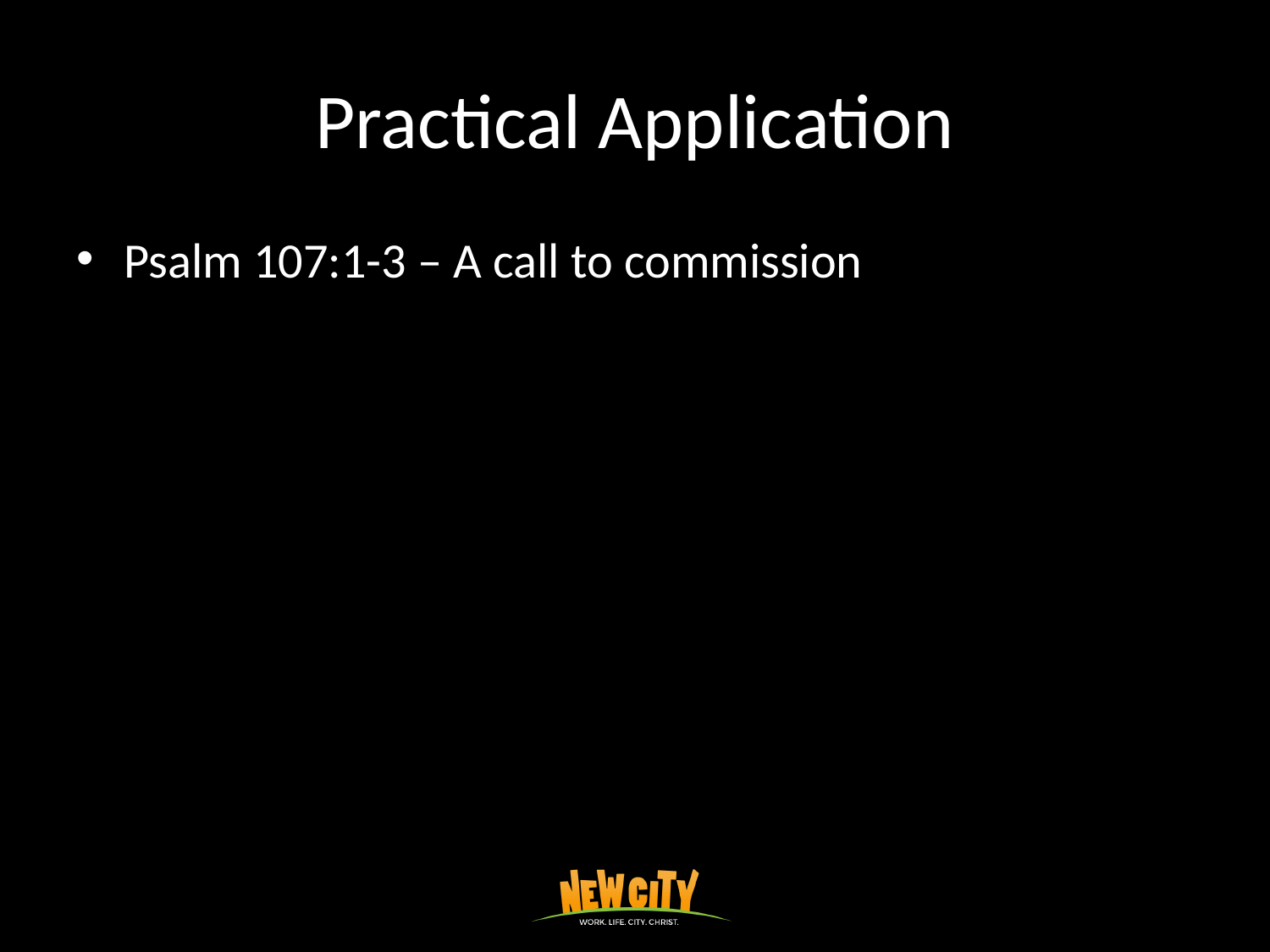

# Practical Application
Psalm 107:1-3 – A call to commission